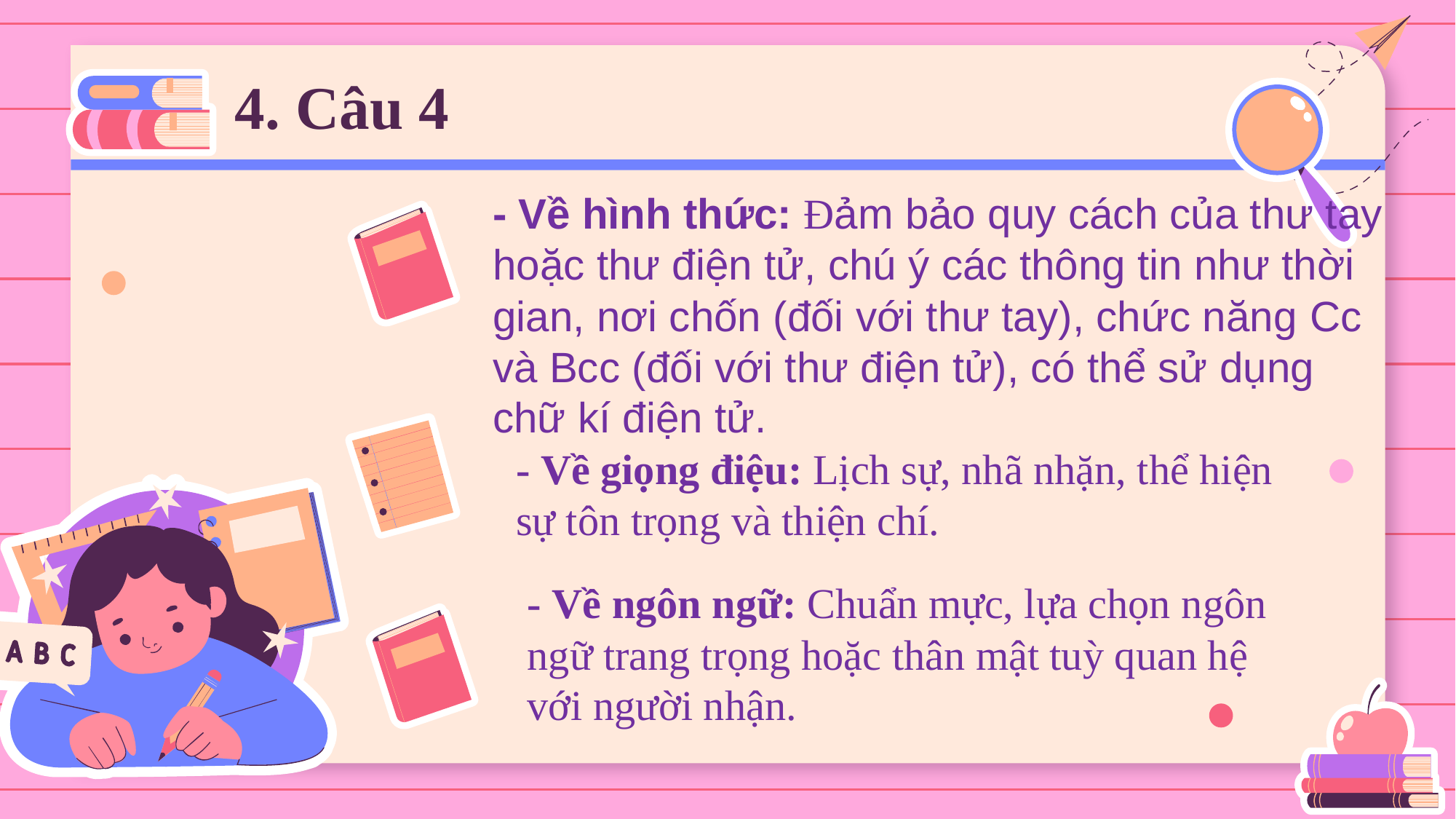

# 4. Câu 4

- Về hình thức: Đảm bảo quy cách của thư tay hoặc thư điện tử, chú ý các thông tin như thời gian, nơi chốn (đối với thư tay), chức năng Cc và Bcc (đối với thư điện tử), có thể sử dụng chữ kí điện tử.

- Về giọng điệu: Lịch sự, nhã nhặn, thể hiện sự tôn trọng và thiện chí.

- Về ngôn ngữ: Chuẩn mực, lựa chọn ngôn ngữ trang trọng hoặc thân mật tuỳ quan hệ với người nhận.